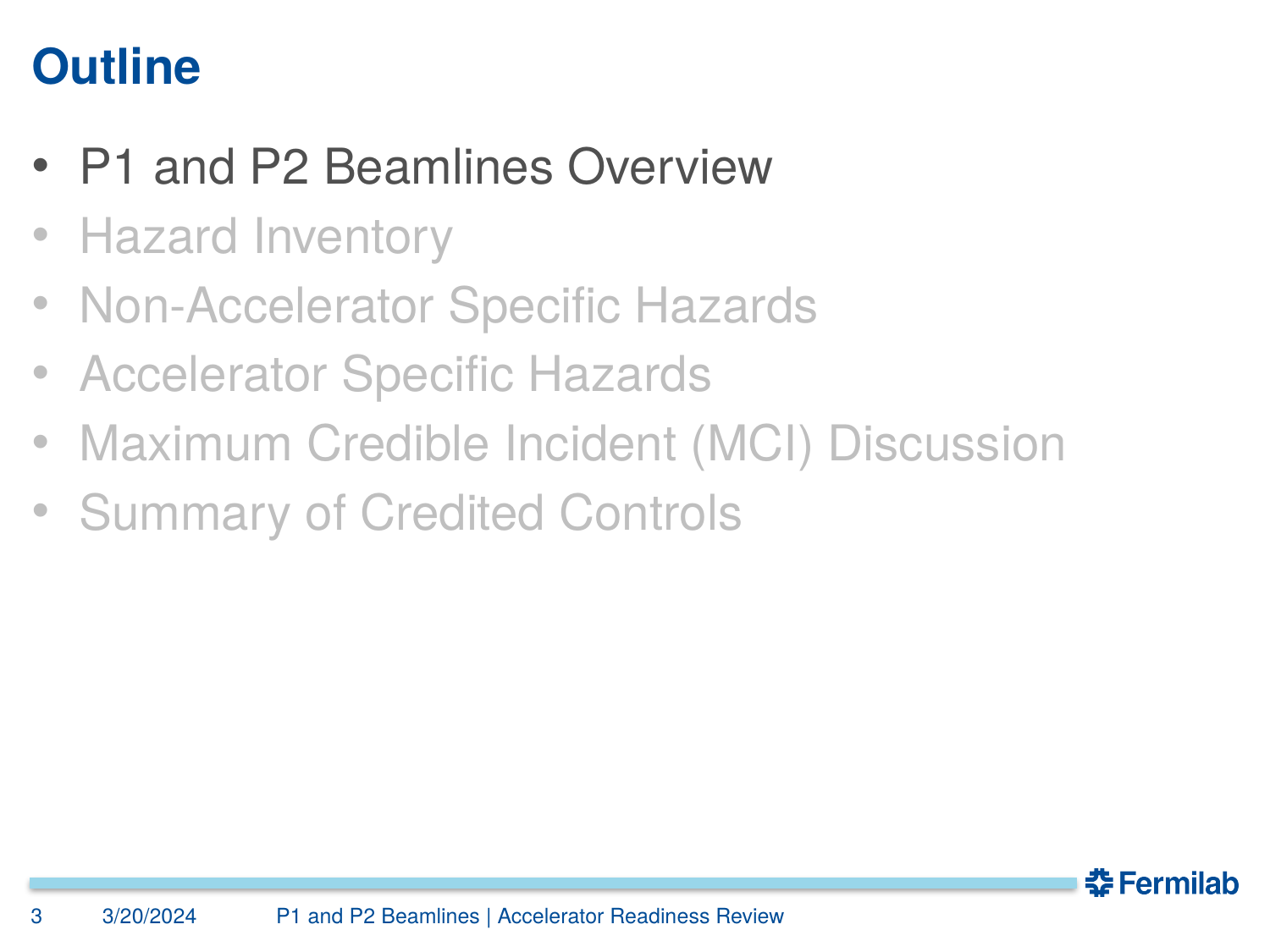

# Outline
P1 and P2 Beamlines Overview
Hazard Inventory
Non-Accelerator Specific Hazards
Accelerator Specific Hazards
Maximum Credible Incident (MCI) Discussion
Summary of Credited Controls

3
3/20/2024
P1 and P2 Beamlines | Accelerator Readiness Review